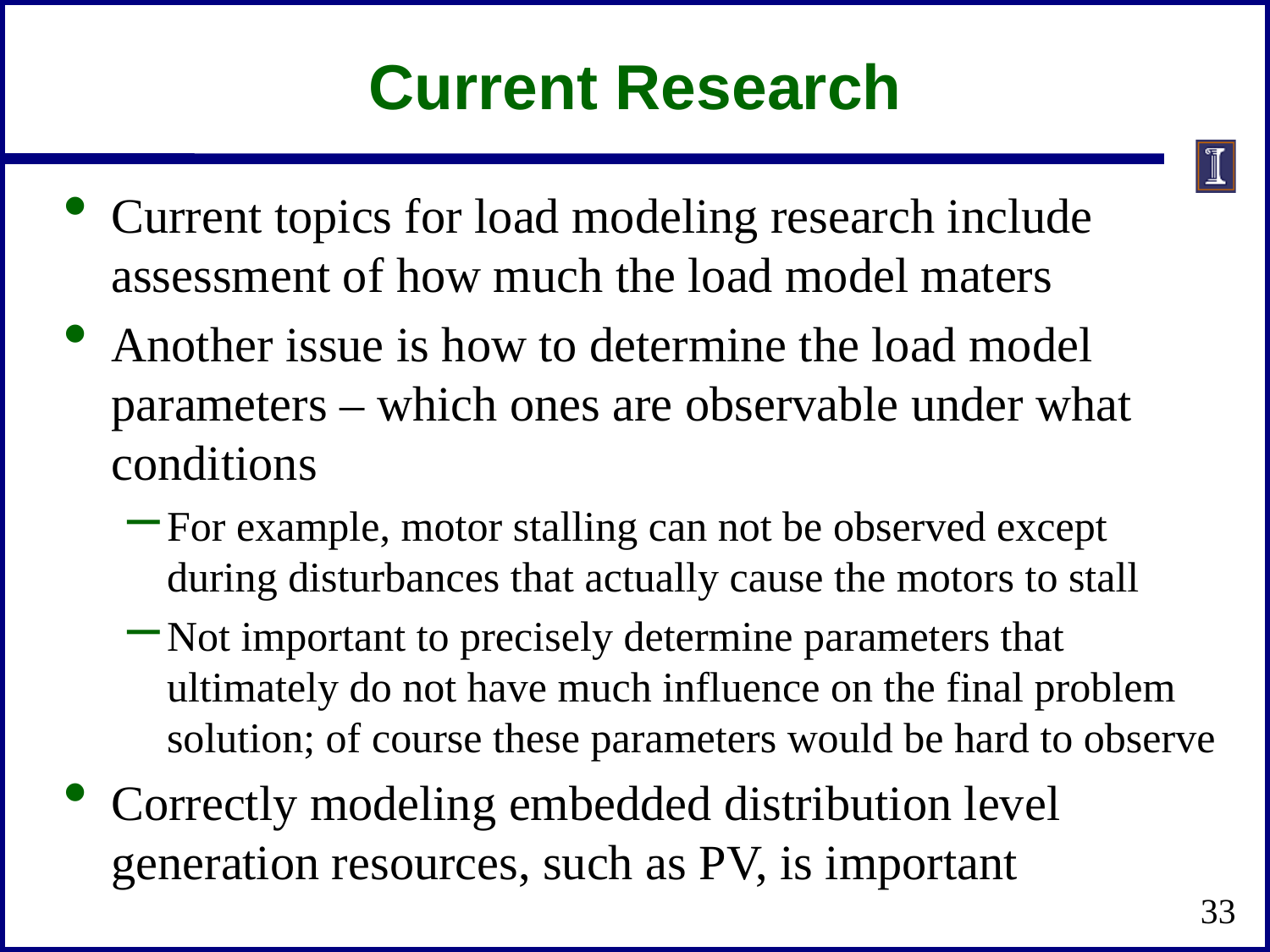

# Current Research
Current topics for load modeling research include assessment of how much the load model maters
Another issue is how to determine the load model parameters – which ones are observable under what conditions
For example, motor stalling can not be observed except during disturbances that actually cause the motors to stall
Not important to precisely determine parameters that ultimately do not have much influence on the final problem solution; of course these parameters would be hard to observe
Correctly modeling embedded distribution level generation resources, such as PV, is important

33